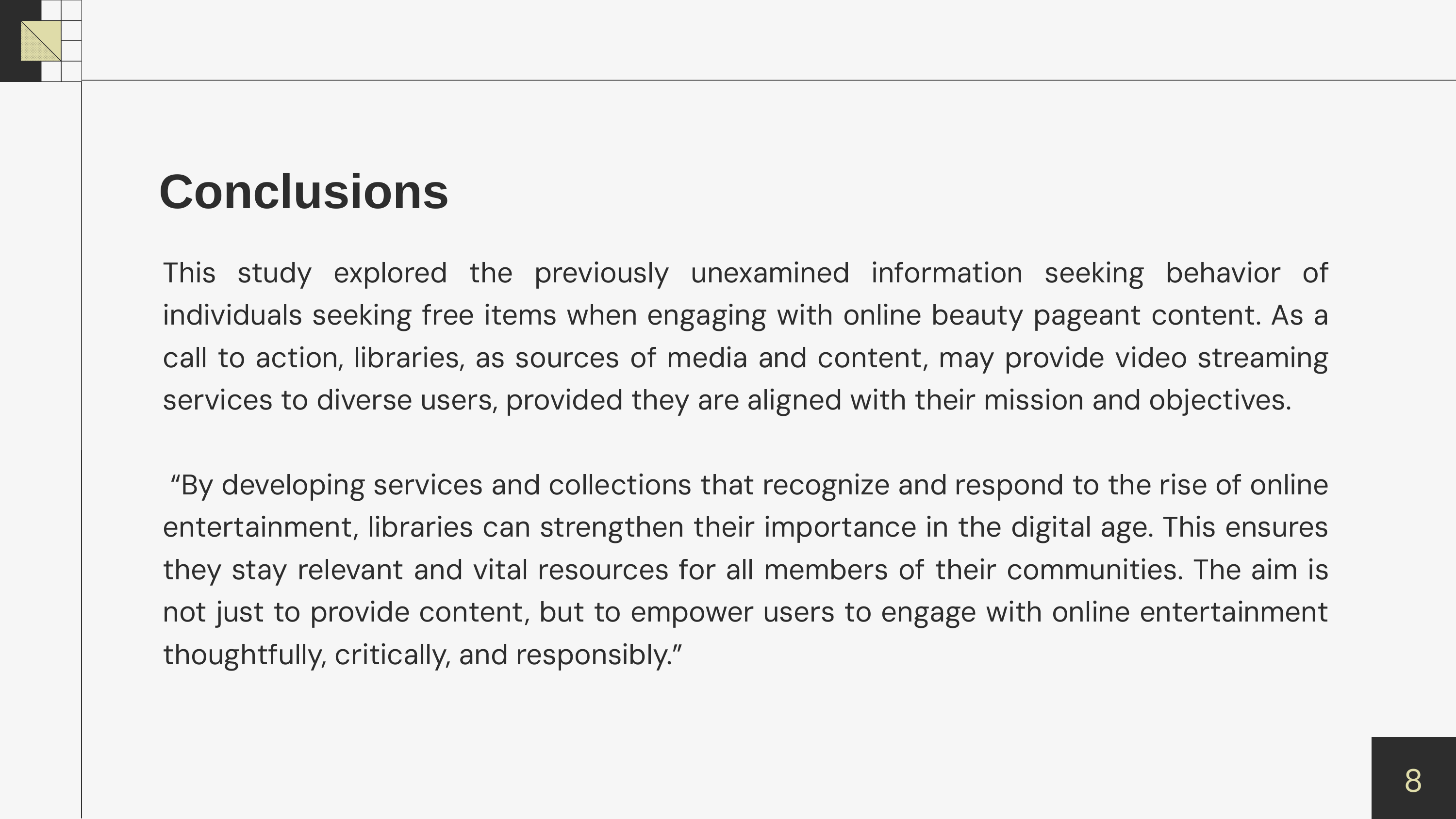

Conclusions
This study explored the previously unexamined information seeking behavior of individuals seeking free items when engaging with online beauty pageant content. As a call to action, libraries, as sources of media and content, may provide video streaming services to diverse users, provided they are aligned with their mission and objectives.

 “By developing services and collections that recognize and respond to the rise of online entertainment, libraries can strengthen their importance in the digital age. This ensures they stay relevant and vital resources for all members of their communities. The aim is not just to provide content, but to empower users to engage with online entertainment thoughtfully, critically, and responsibly.”

8